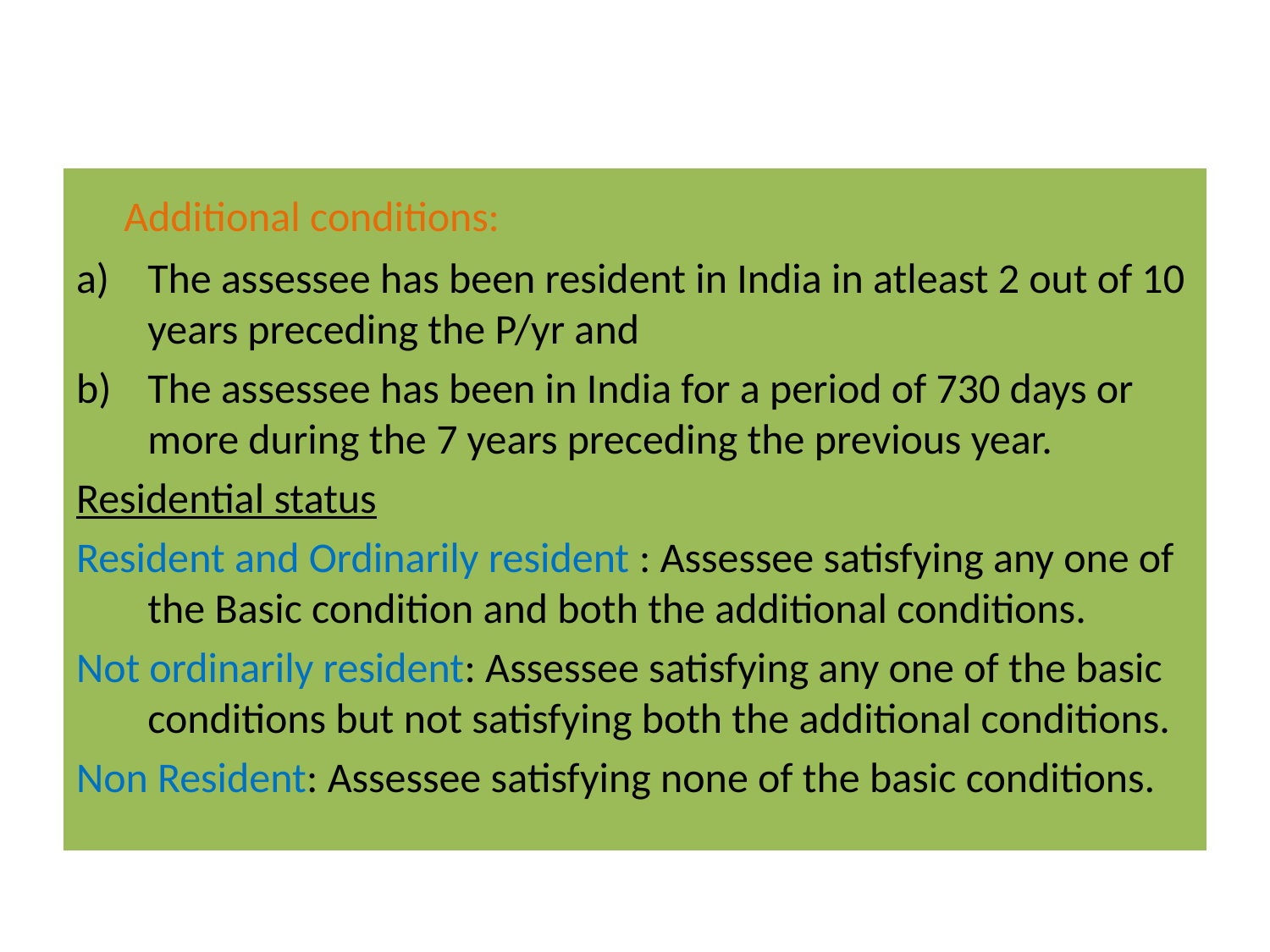

#
	Additional conditions:
The assessee has been resident in India in atleast 2 out of 10 years preceding the P/yr and
The assessee has been in India for a period of 730 days or more during the 7 years preceding the previous year.
Residential status
Resident and Ordinarily resident : Assessee satisfying any one of the Basic condition and both the additional conditions.
Not ordinarily resident: Assessee satisfying any one of the basic  conditions but not satisfying both the additional conditions.
Non Resident: Assessee satisfying none of the basic conditions.